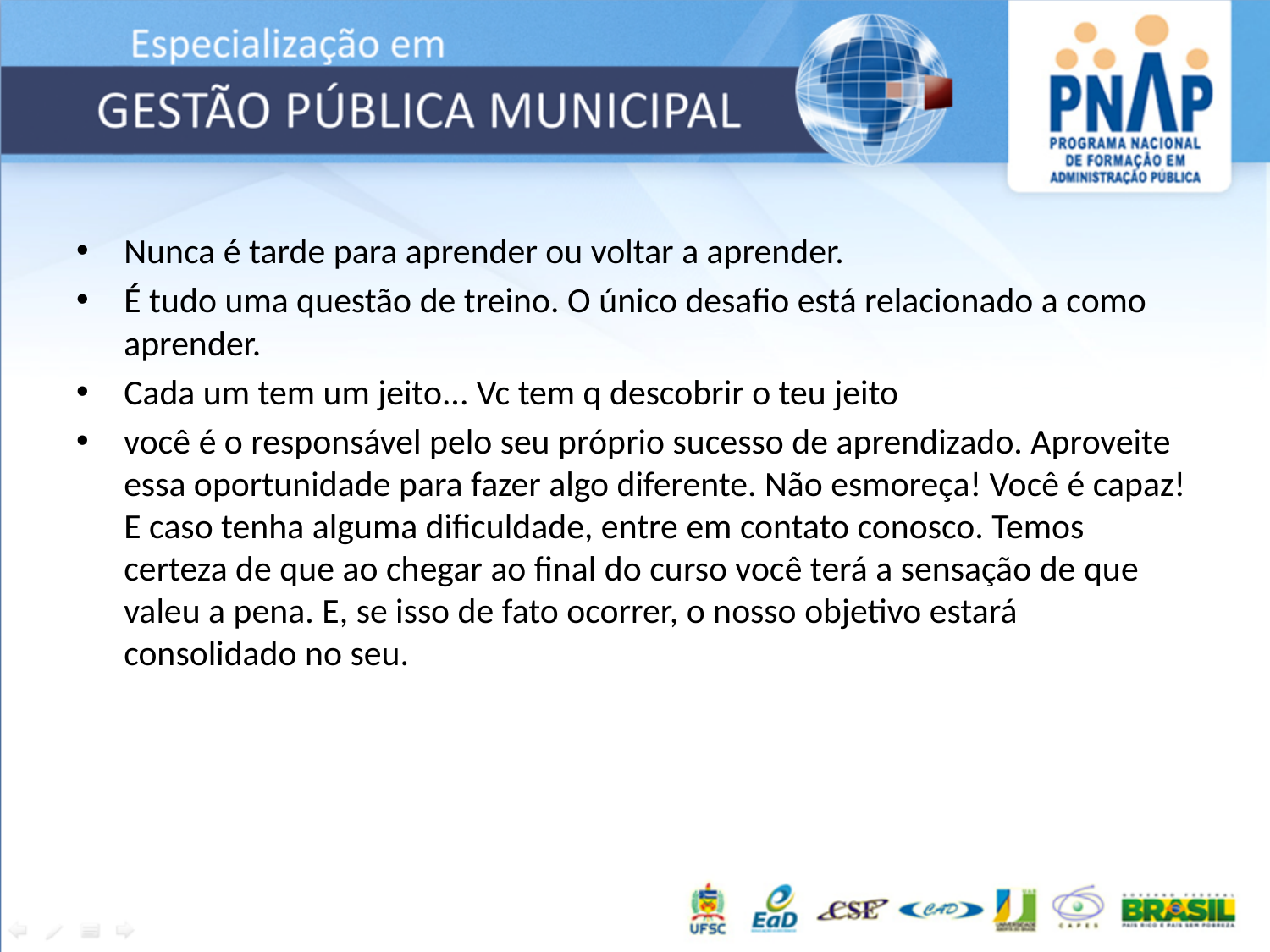

Nunca é tarde para aprender ou voltar a aprender.
É tudo uma questão de treino. O único desafio está relacionado a como aprender.
Cada um tem um jeito... Vc tem q descobrir o teu jeito
você é o responsável pelo seu próprio sucesso de aprendizado. Aproveite essa oportunidade para fazer algo diferente. Não esmoreça! Você é capaz! E caso tenha alguma dificuldade, entre em contato conosco. Temos certeza de que ao chegar ao final do curso você terá a sensação de que valeu a pena. E, se isso de fato ocorrer, o nosso objetivo estará consolidado no seu.